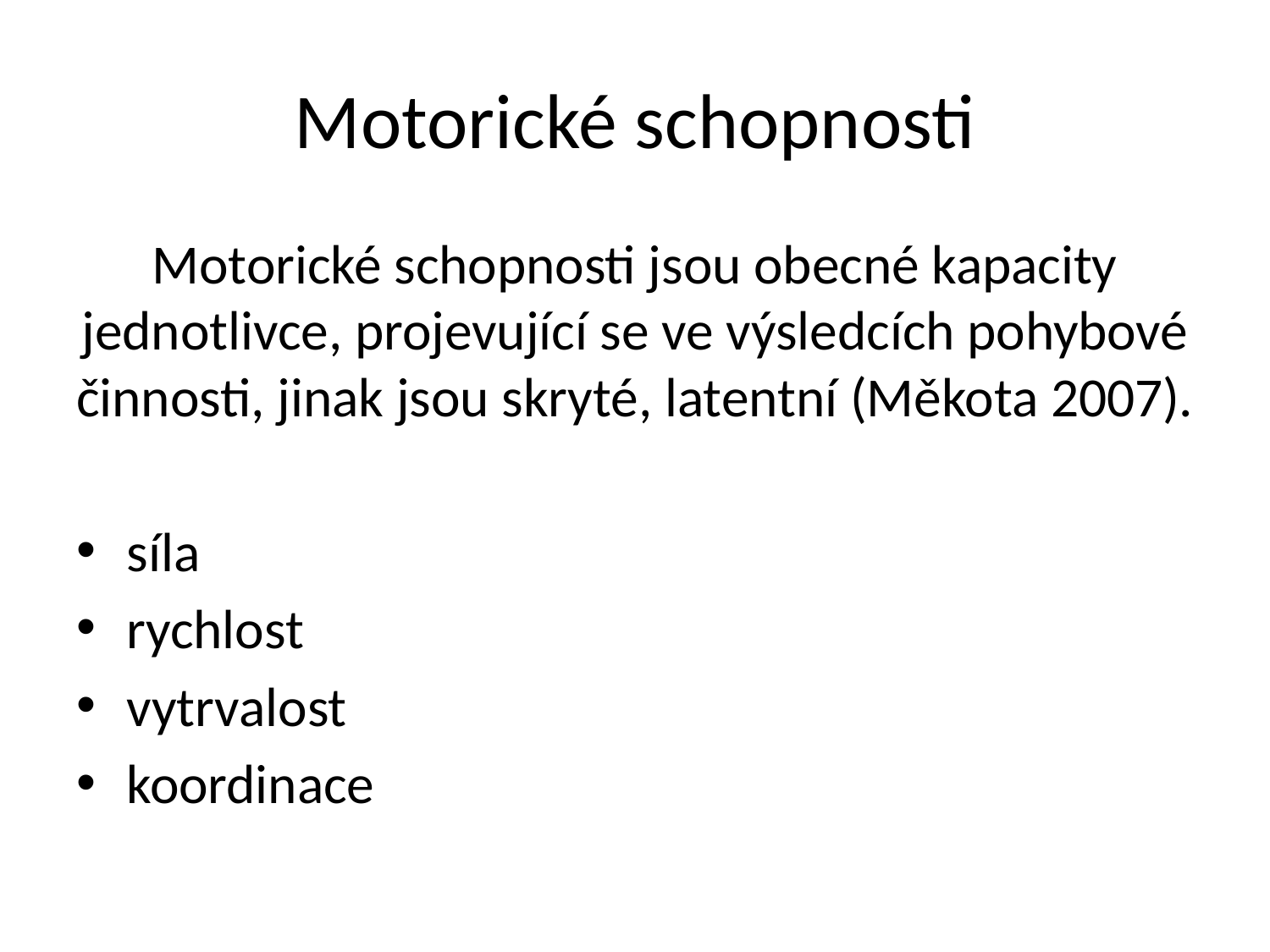

# Motorické schopnosti
Motorické schopnosti jsou obecné kapacity jednotlivce, projevující se ve výsledcích pohybové činnosti, jinak jsou skryté, latentní (Měkota 2007).

síla
rychlost
vytrvalost
koordinace